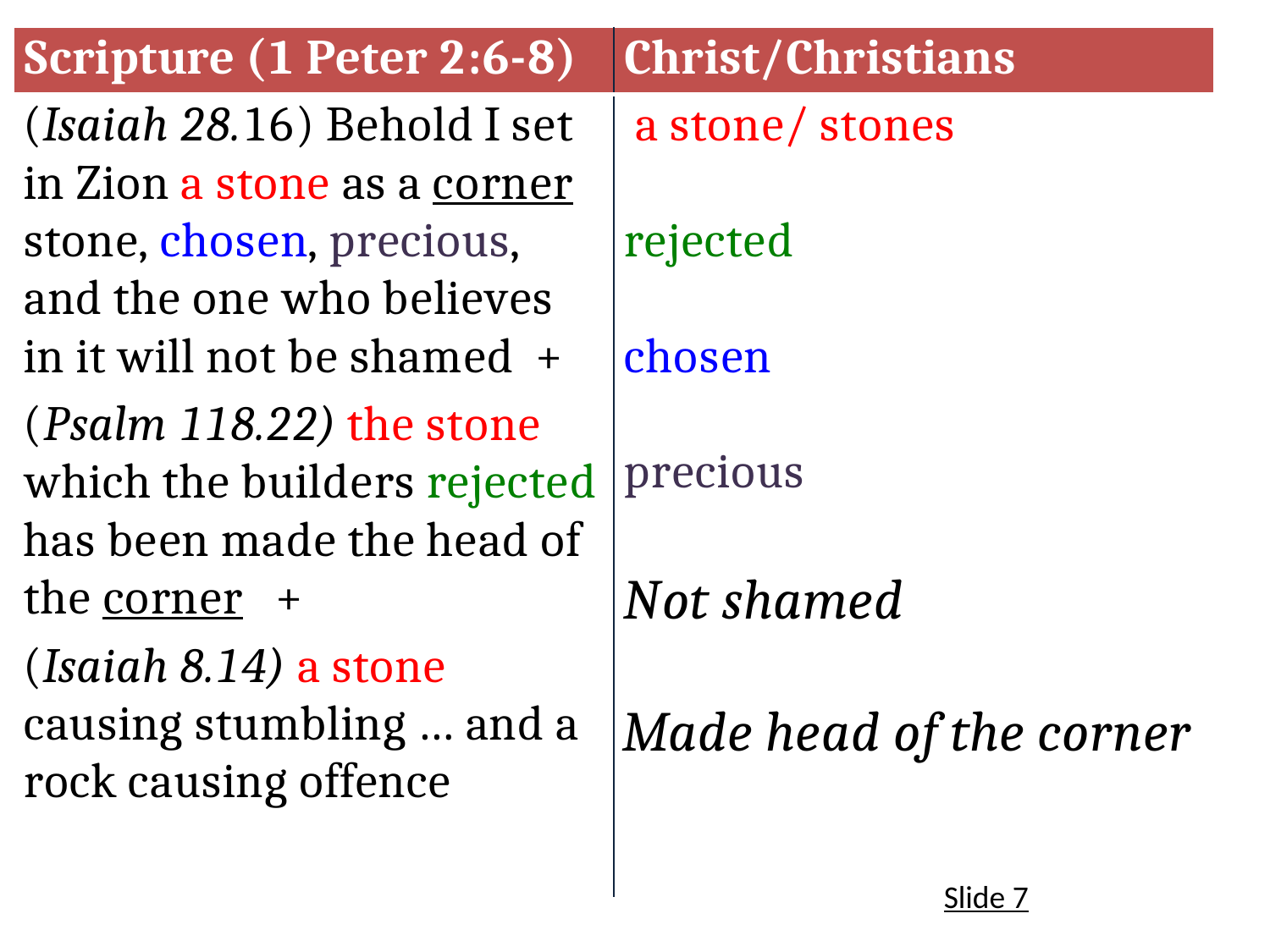

| Scripture (1 Peter 2:6-8) | Christ/Christians |
| --- | --- |
| (Isaiah 28.16) Behold I set in Zion a stone as a corner stone, chosen, precious, and the one who believes in it will not be shamed + (Psalm 118.22) the stone which the builders rejected has been made the head of the corner + (Isaiah 8.14) a stone causing stumbling … and a rock causing offence | a stone/ stones rejected chosen precious Not shamed Made head of the corner |
Slide 7